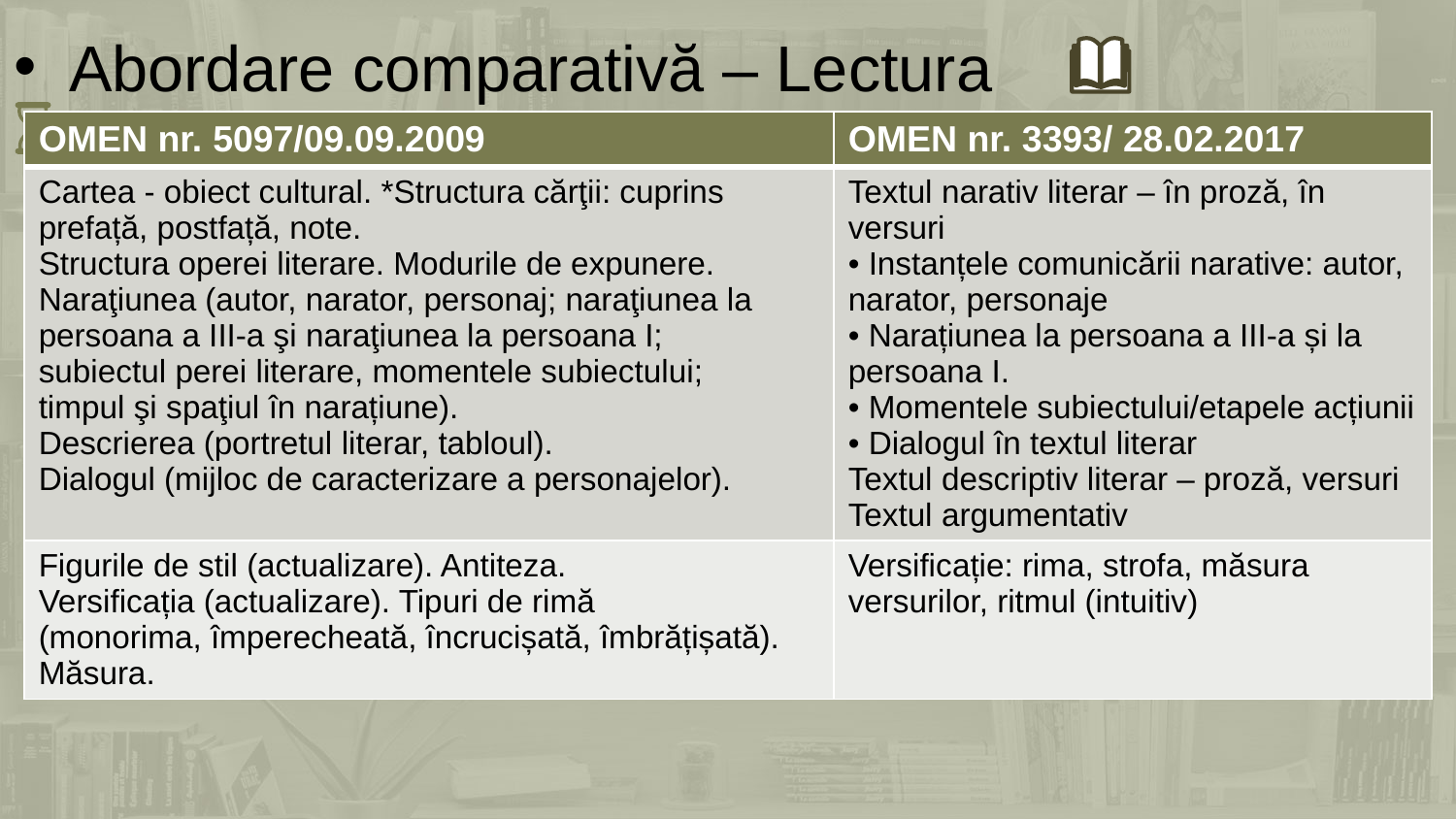

Abordare comparativă – Lectura

| OMEN nr. 5097/09.09.2009 | OMEN nr. 3393/ 28.02.2017 |
| --- | --- |
| Cartea - obiect cultural. \*Structura cărţii: cuprins prefață, postfață, note. Structura operei literare. Modurile de expunere. Naraţiunea (autor, narator, personaj; naraţiunea la persoana a III-a şi naraţiunea la persoana I; subiectul perei literare, momentele subiectului; timpul şi spaţiul în narațiune). Descrierea (portretul literar, tabloul). Dialogul (mijloc de caracterizare a personajelor). | Textul narativ literar – în proză, în versuri • Instanțele comunicării narative: autor, narator, personaje • Narațiunea la persoana a III-a și la persoana I. • Momentele subiectului/etapele acțiunii • Dialogul în textul literar Textul descriptiv literar – proză, versuri Textul argumentativ |
| Figurile de stil (actualizare). Antiteza. Versificația (actualizare). Tipuri de rimă (monorima, împerecheată, încrucișată, îmbrățișată). Măsura. | Versificație: rima, strofa, măsura versurilor, ritmul (intuitiv) |